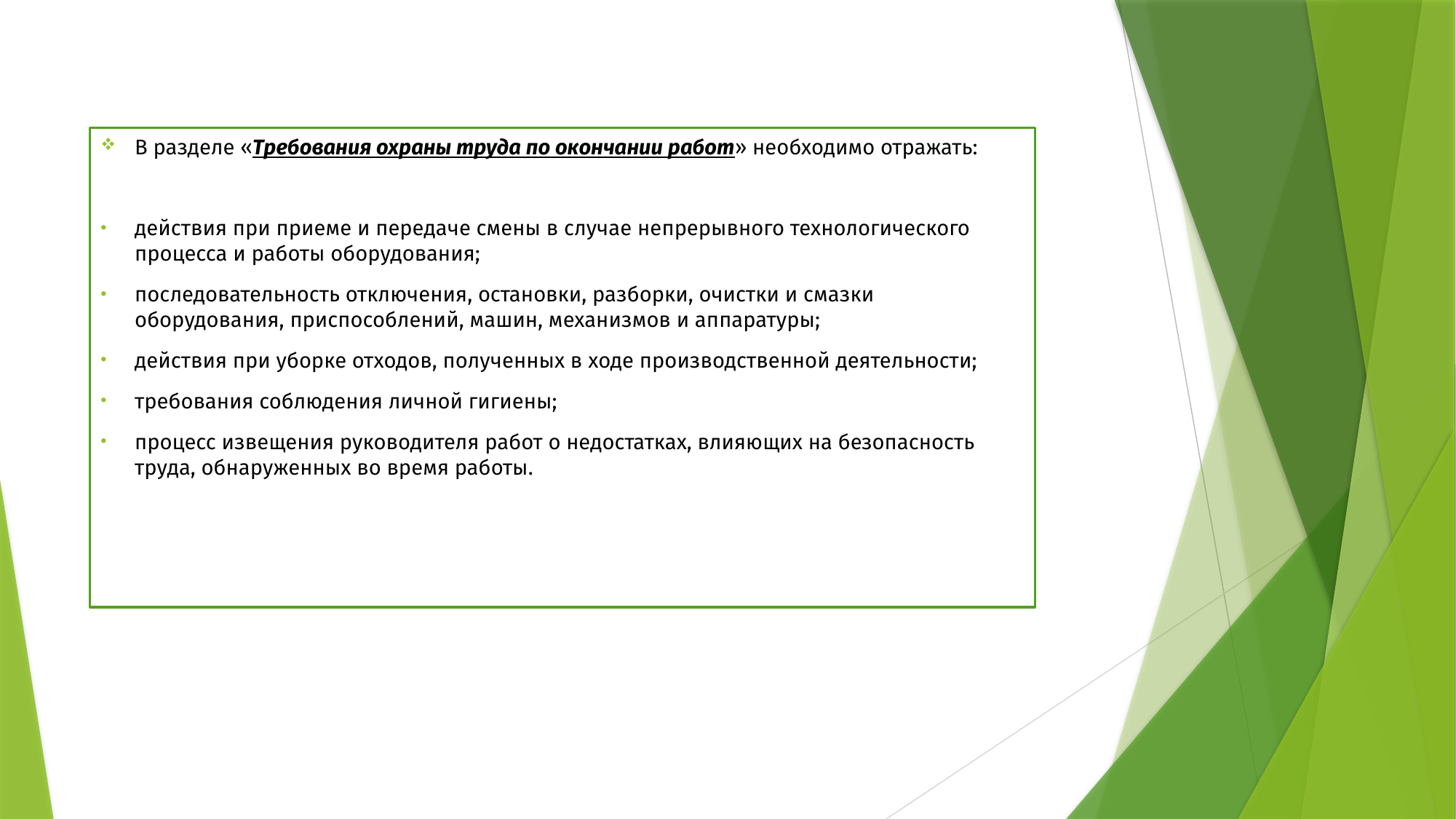

В разделе «Требования охраны труда по окончании работ» необходимо отражать:

действия при приеме и передаче смены в случае непрерывного технологического процесса и работы оборудования;
последовательность отключения, остановки, разборки, очистки и смазки оборудования, приспособлений, машин, механизмов и аппаратуры;
действия при уборке отходов, полученных в ходе производственной деятельности;
требования соблюдения личной гигиены;
процесс извещения руководителя работ о недостатках, влияющих на безопасность труда, обнаруженных во время работы.